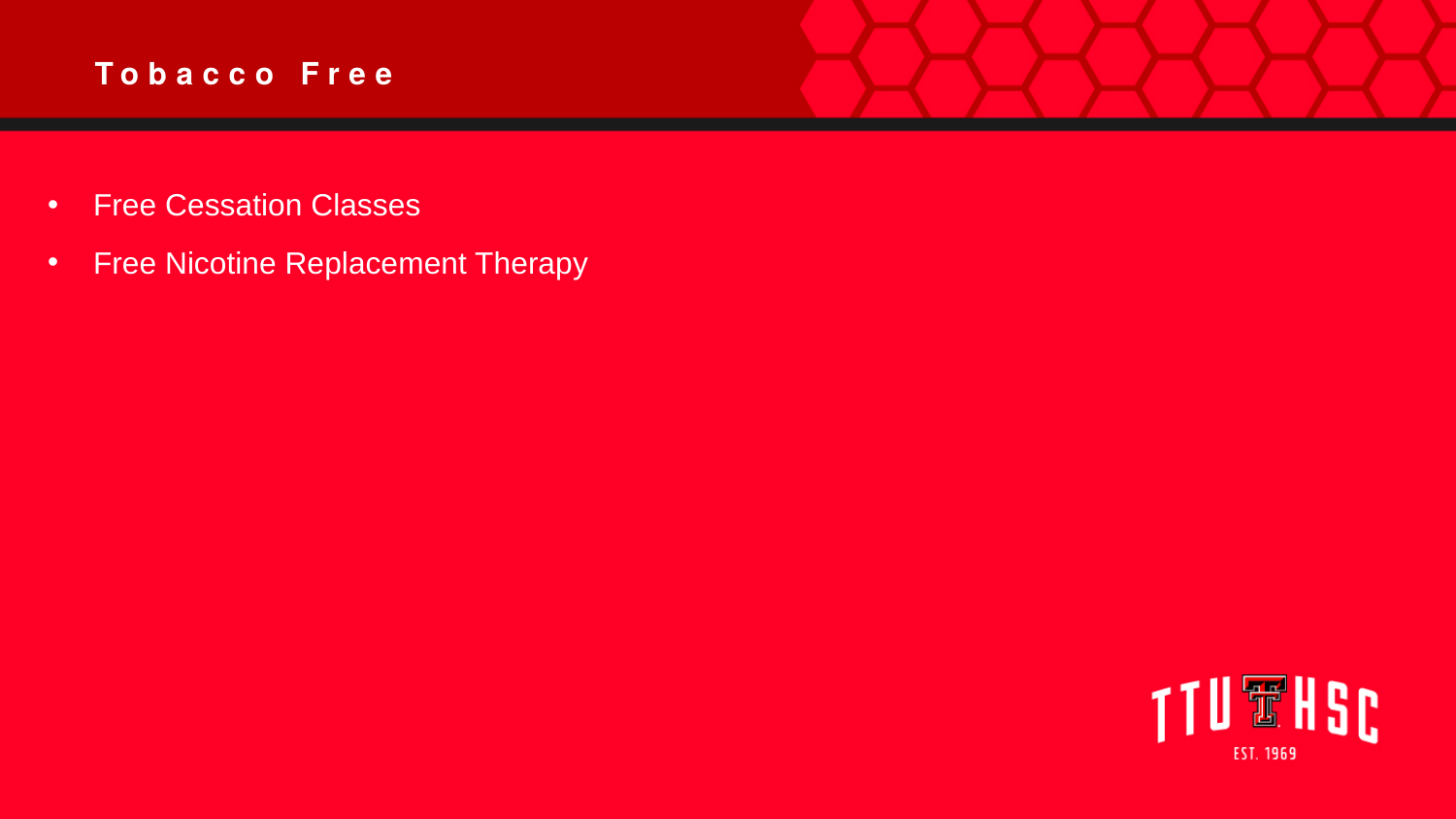

Tobacco Free
Free Cessation Classes
Free Nicotine Replacement Therapy